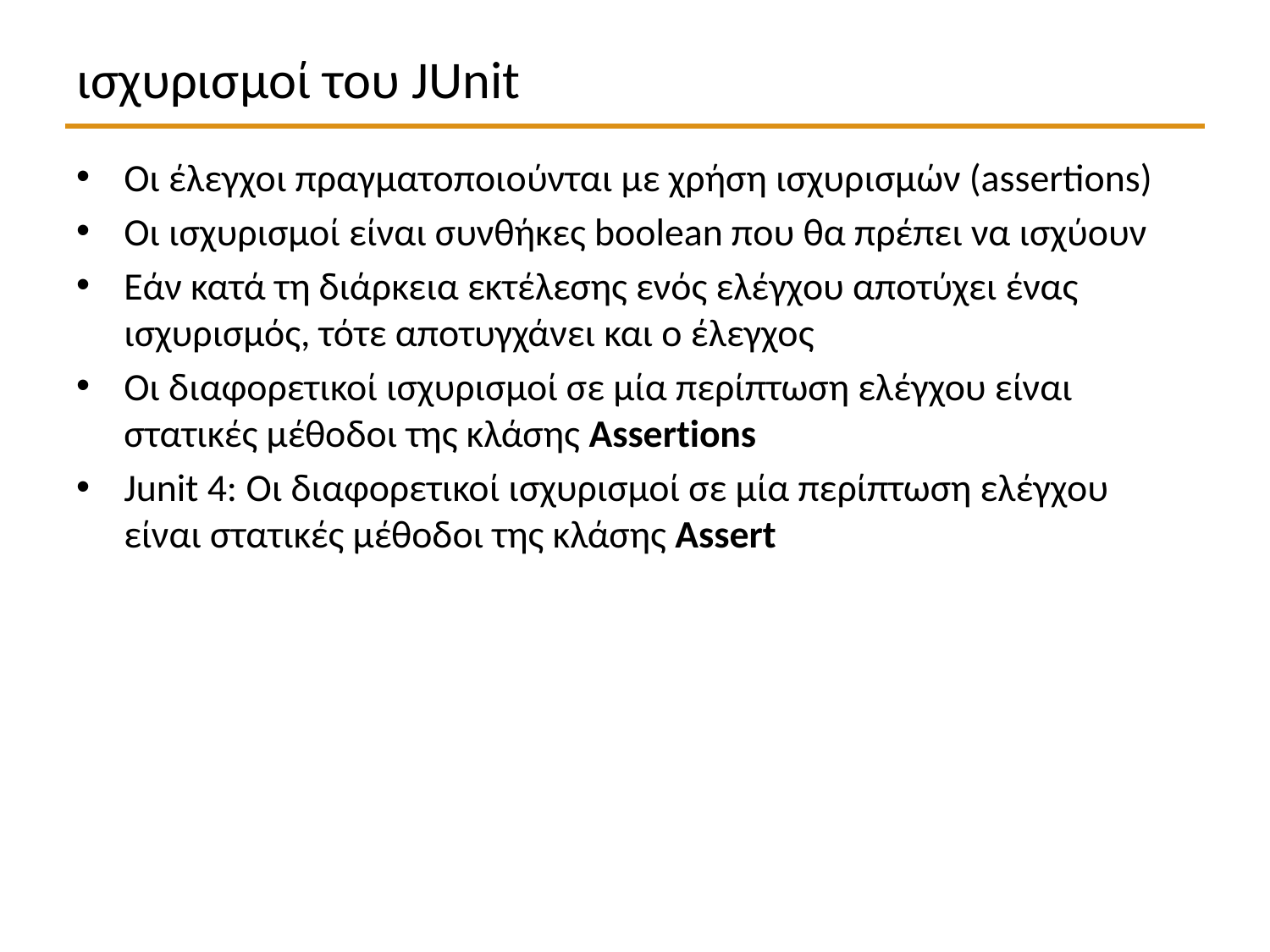

# ισχυρισμοί του JUnit
Οι έλεγχοι πραγματοποιούνται με χρήση ισχυρισμών (assertions)
Οι ισχυρισμοί είναι συνθήκες boolean που θα πρέπει να ισχύουν
Εάν κατά τη διάρκεια εκτέλεσης ενός ελέγχου αποτύχει ένας ισχυρισμός, τότε αποτυγχάνει και ο έλεγχος
Οι διαφορετικοί ισχυρισμοί σε μία περίπτωση ελέγχου είναι στατικές μέθοδοι της κλάσης Assertions
Junit 4: Οι διαφορετικοί ισχυρισμοί σε μία περίπτωση ελέγχου είναι στατικές μέθοδοι της κλάσης Assert